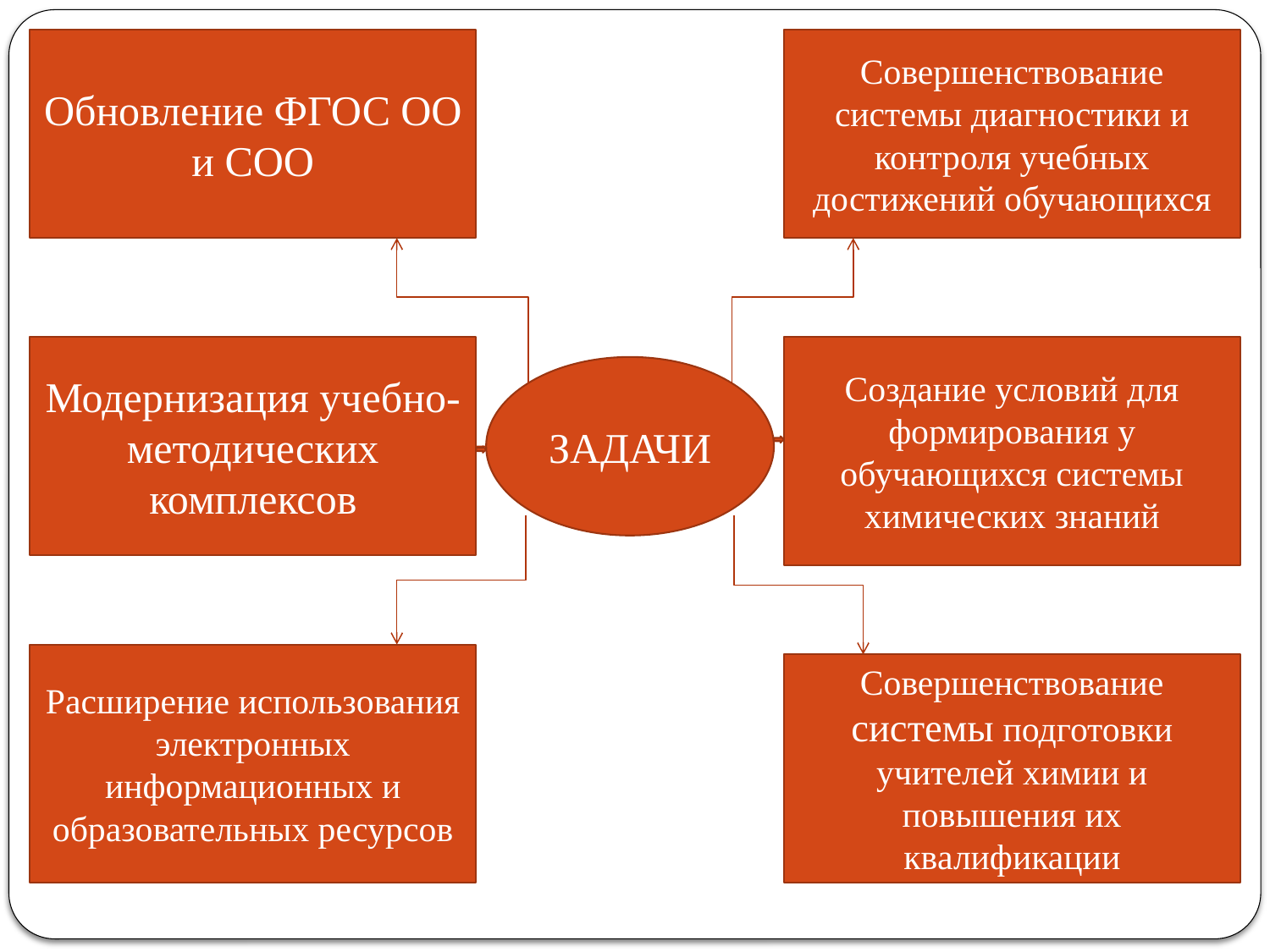

Обновление ФГОС ОО и СОО

Совершенствование системы диагностики и контроля учебных достижений обучающихся
Модернизация учебно-методических комплексов
Создание условий для формирования у обучающихся системы химических знаний
ЗАДАЧИ

Расширение использования электронных информационных и образовательных ресурсов
Совершенствование системы подготовки учителей химии и повышения их квалификации